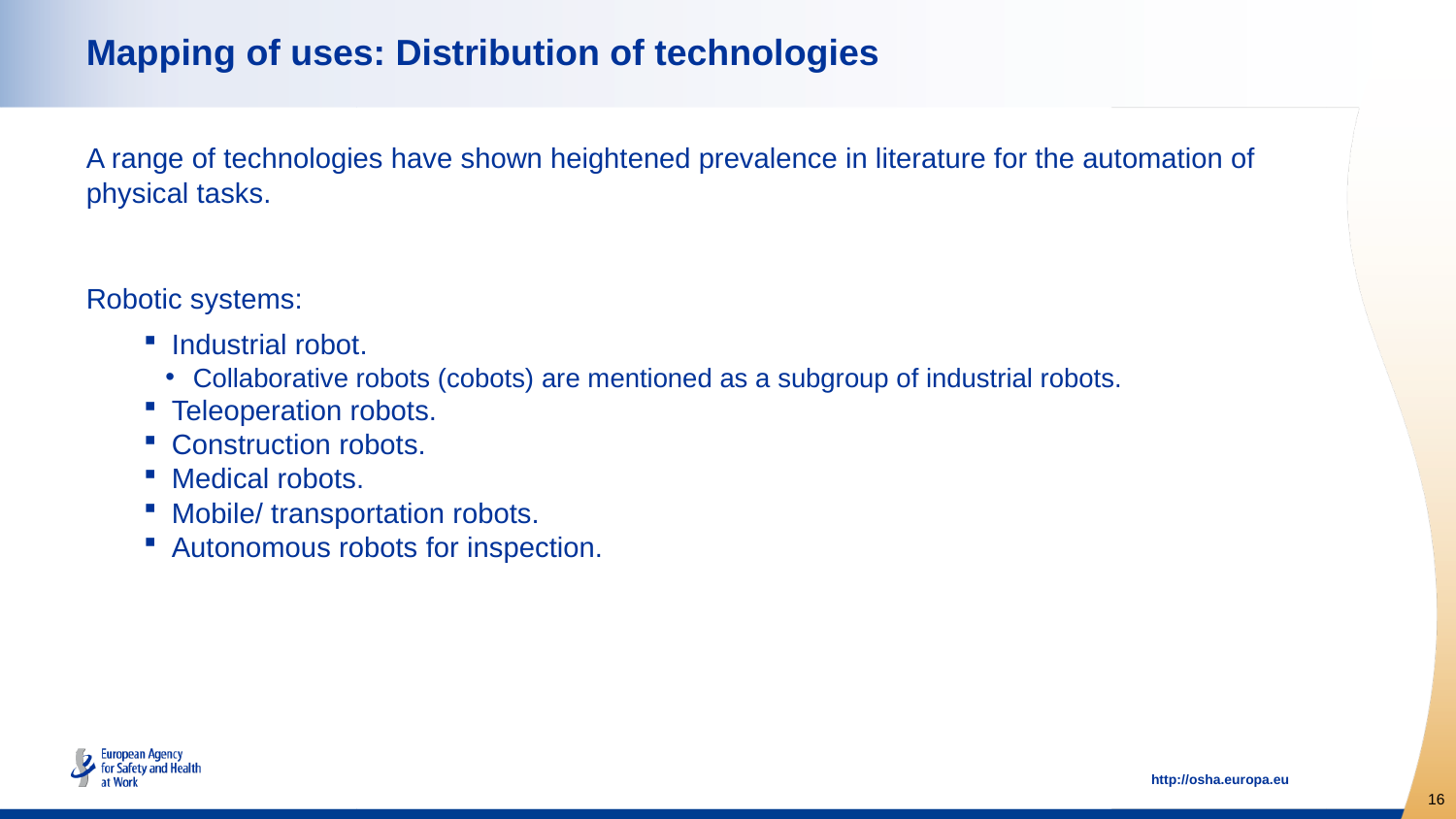

# Mapping of uses: Distribution of technologies
A range of technologies have shown heightened prevalence in literature for the automation of physical tasks.

Robotic systems:
Industrial robot.
Collaborative robots (cobots) are mentioned as a subgroup of industrial robots.
Teleoperation robots.
Construction robots.
Medical robots.
Mobile/ transportation robots.
Autonomous robots for inspection.